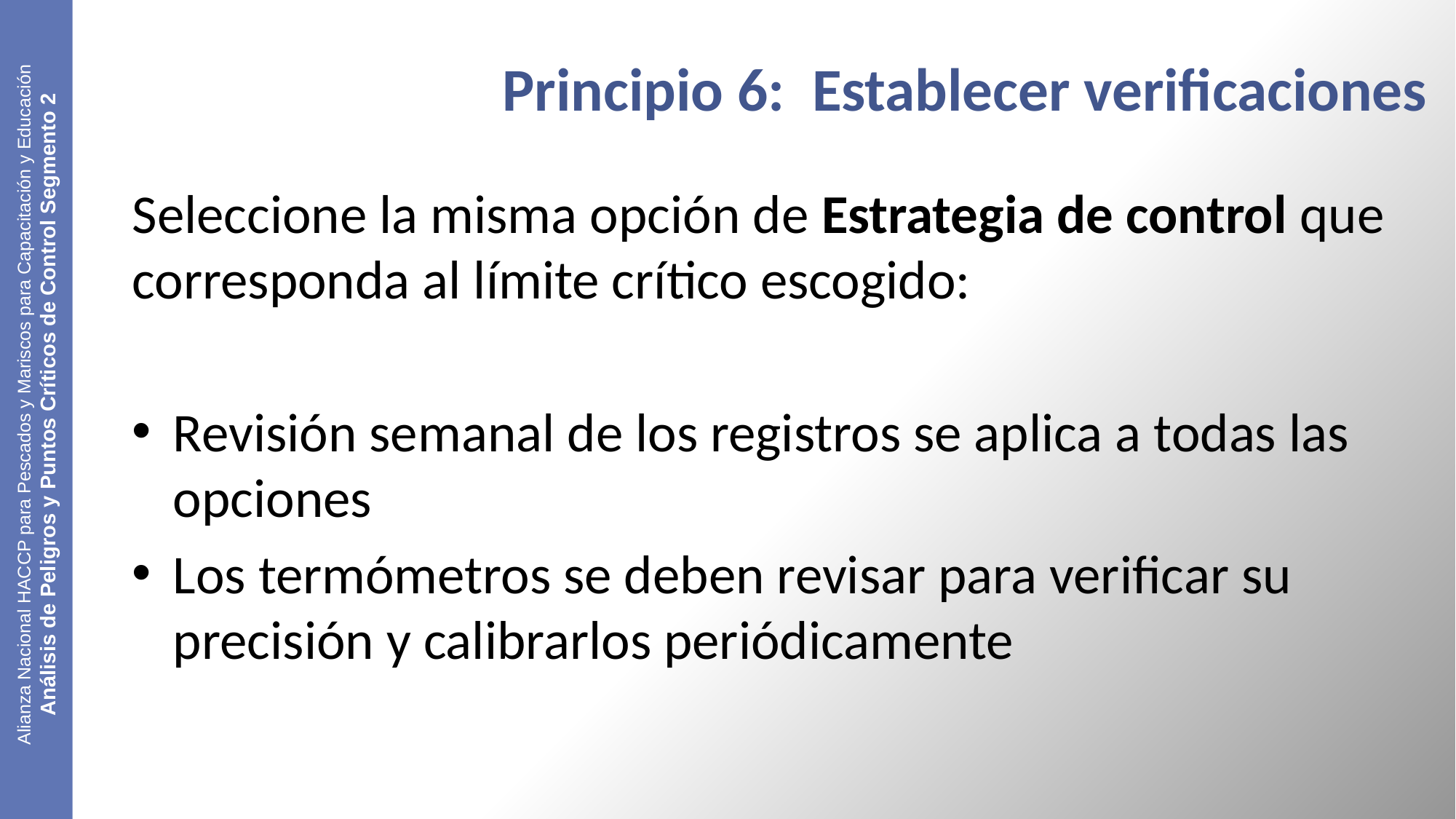

# Principio 6:  Establecer verificaciones
Seleccione la misma opción de Estrategia de control que corresponda al límite crítico escogido:

Revisión semanal de los registros se aplica a todas las opciones
Los termómetros se deben revisar para verificar su precisión y calibrarlos periódicamente